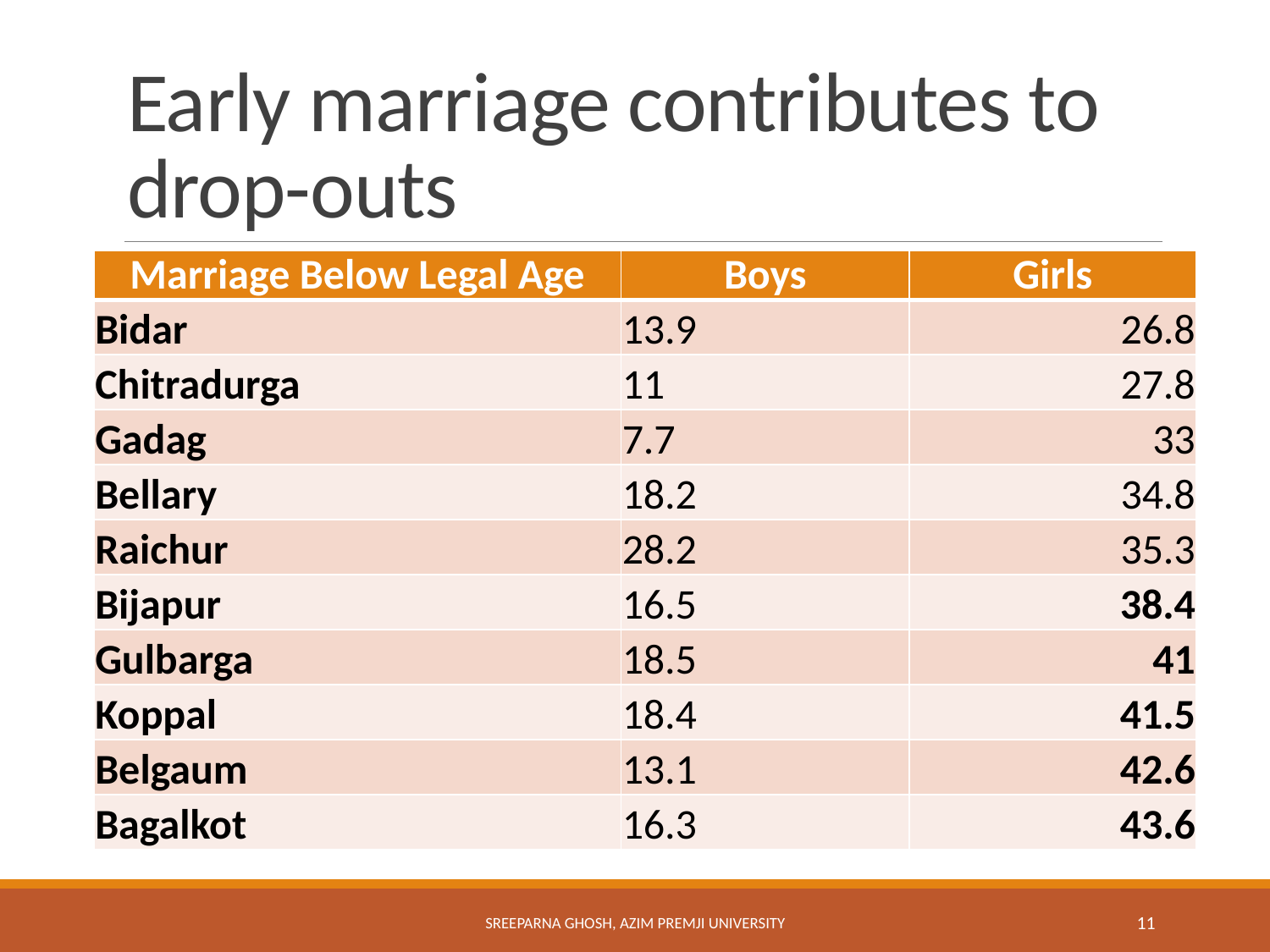

# Early marriage contributes to drop-outs
| Marriage Below Legal Age | Boys | Girls |
| --- | --- | --- |
| Bidar | 13.9 | 26.8 |
| Chitradurga | 11 | 27.8 |
| Gadag | 7.7 | 33 |
| Bellary | 18.2 | 34.8 |
| Raichur | 28.2 | 35.3 |
| Bijapur | 16.5 | 38.4 |
| Gulbarga | 18.5 | 41 |
| Koppal | 18.4 | 41.5 |
| Belgaum | 13.1 | 42.6 |
| Bagalkot | 16.3 | 43.6 |
Sreeparna Ghosh, Azim Premji University
11